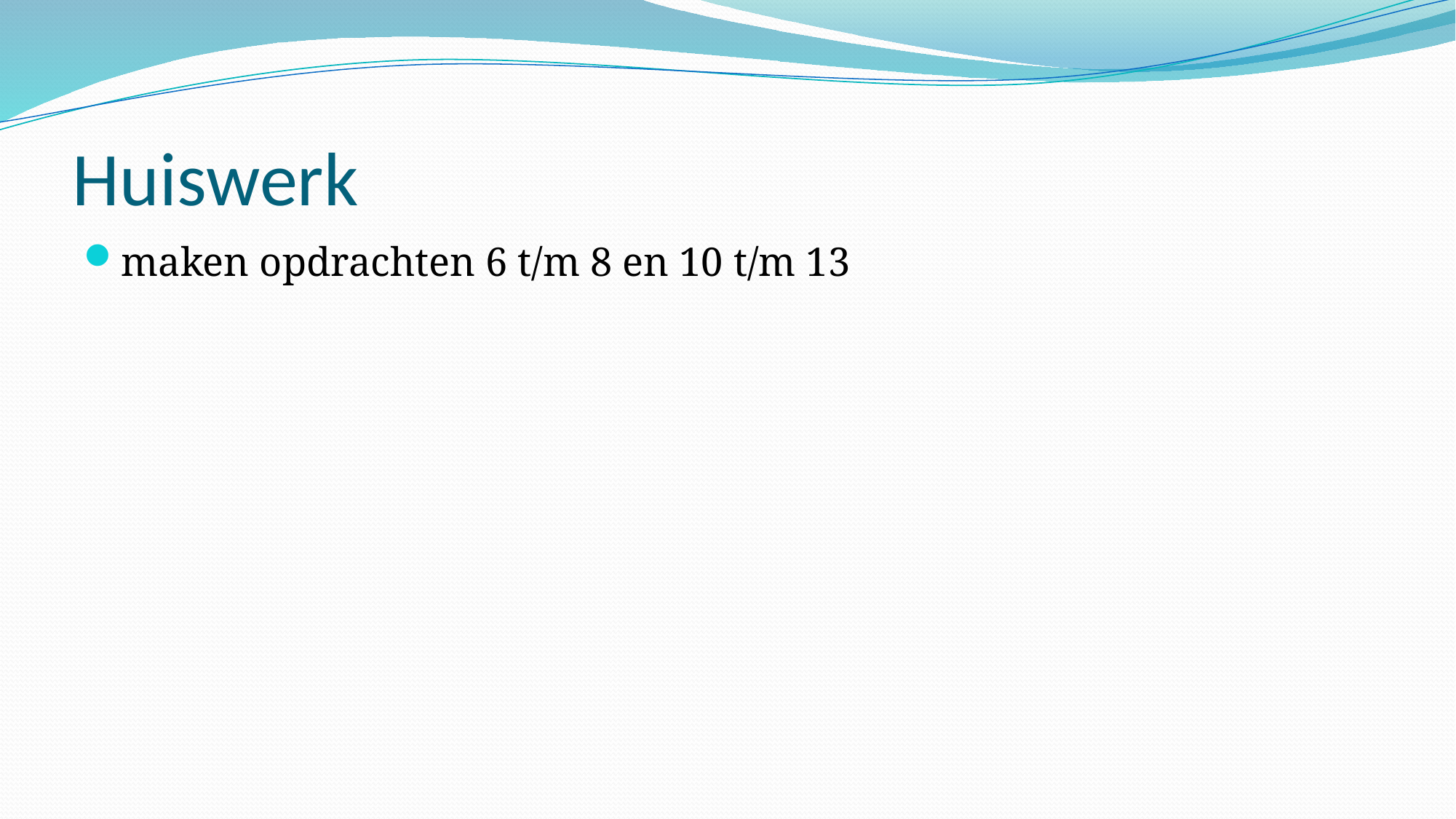

# Huiswerk
maken opdrachten 6 t/m 8 en 10 t/m 13